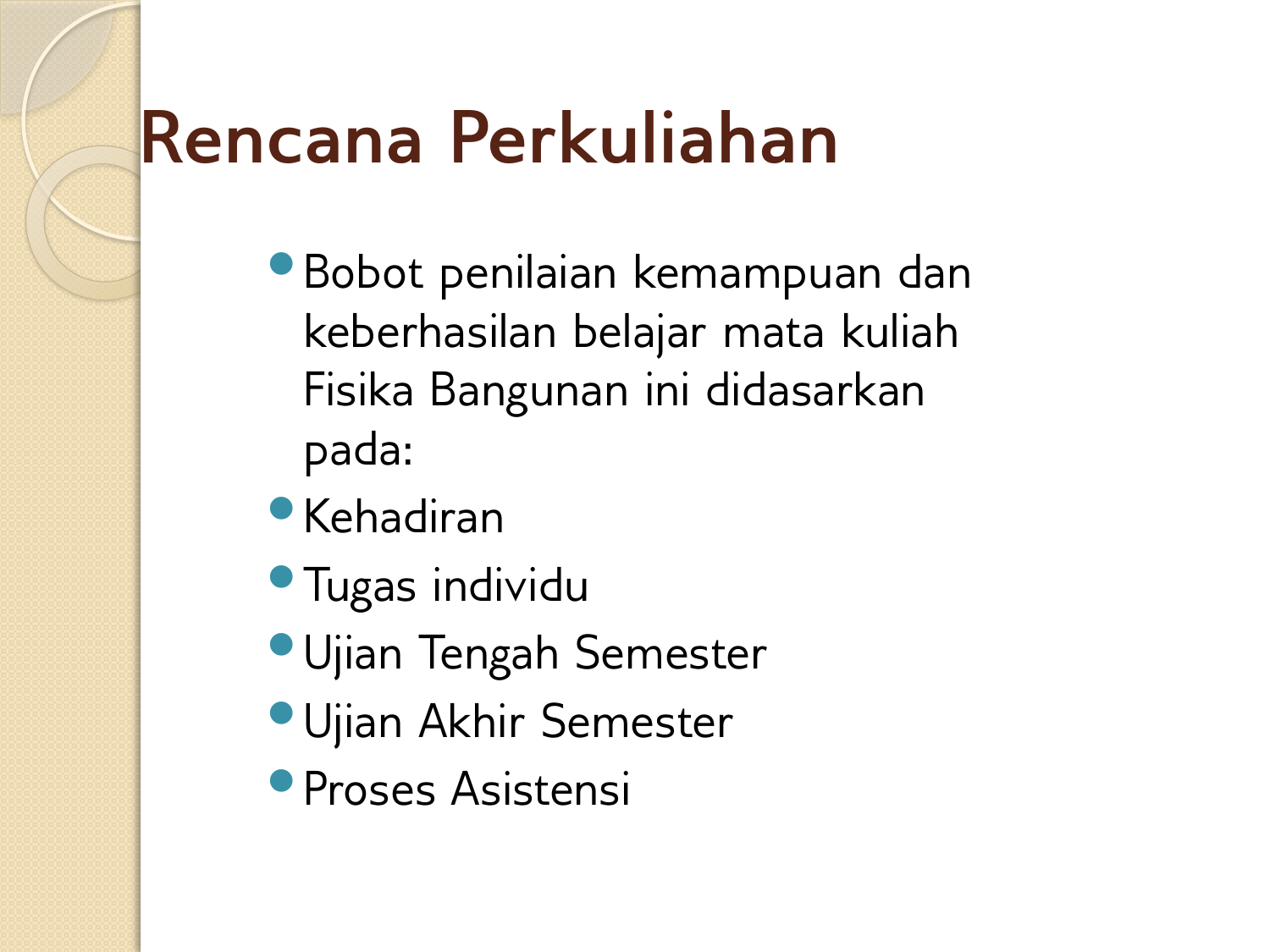

# Rencana Perkuliahan
Bobot penilaian kemampuan dan keberhasilan belajar mata kuliah Fisika Bangunan ini didasarkan pada:
Kehadiran
Tugas individu
Ujian Tengah Semester
Ujian Akhir Semester
Proses Asistensi